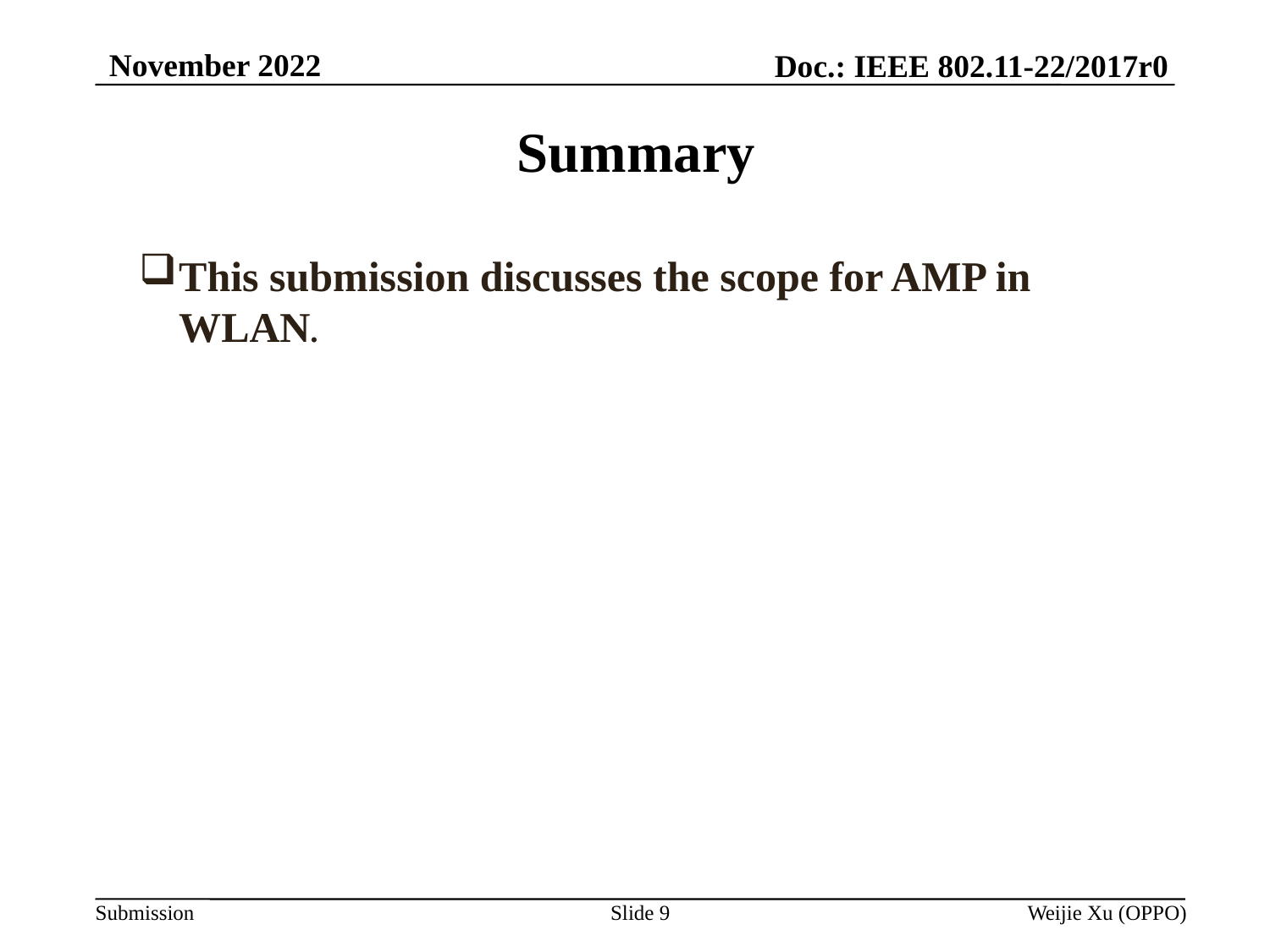

November 2022
Doc.: IEEE 802.11-22/2017r0
# Summary
This submission discusses the scope for AMP in WLAN.

Slide 9
Weijie Xu (OPPO)